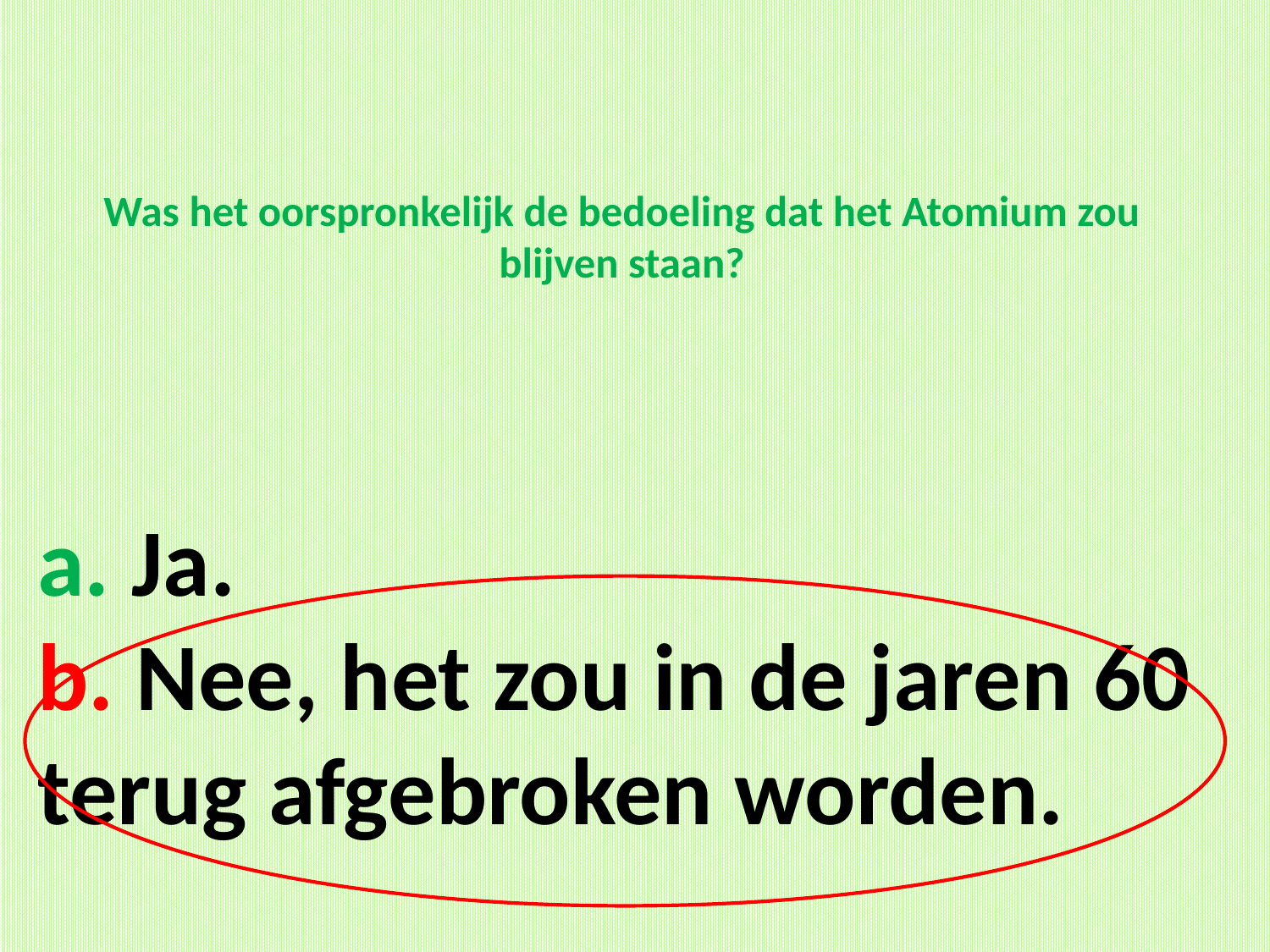

# Was het oorspronkelijk de bedoeling dat het Atomium zou blijven staan?
a. Ja.
b. Nee, het zou in de jaren 60 terug afgebroken worden.